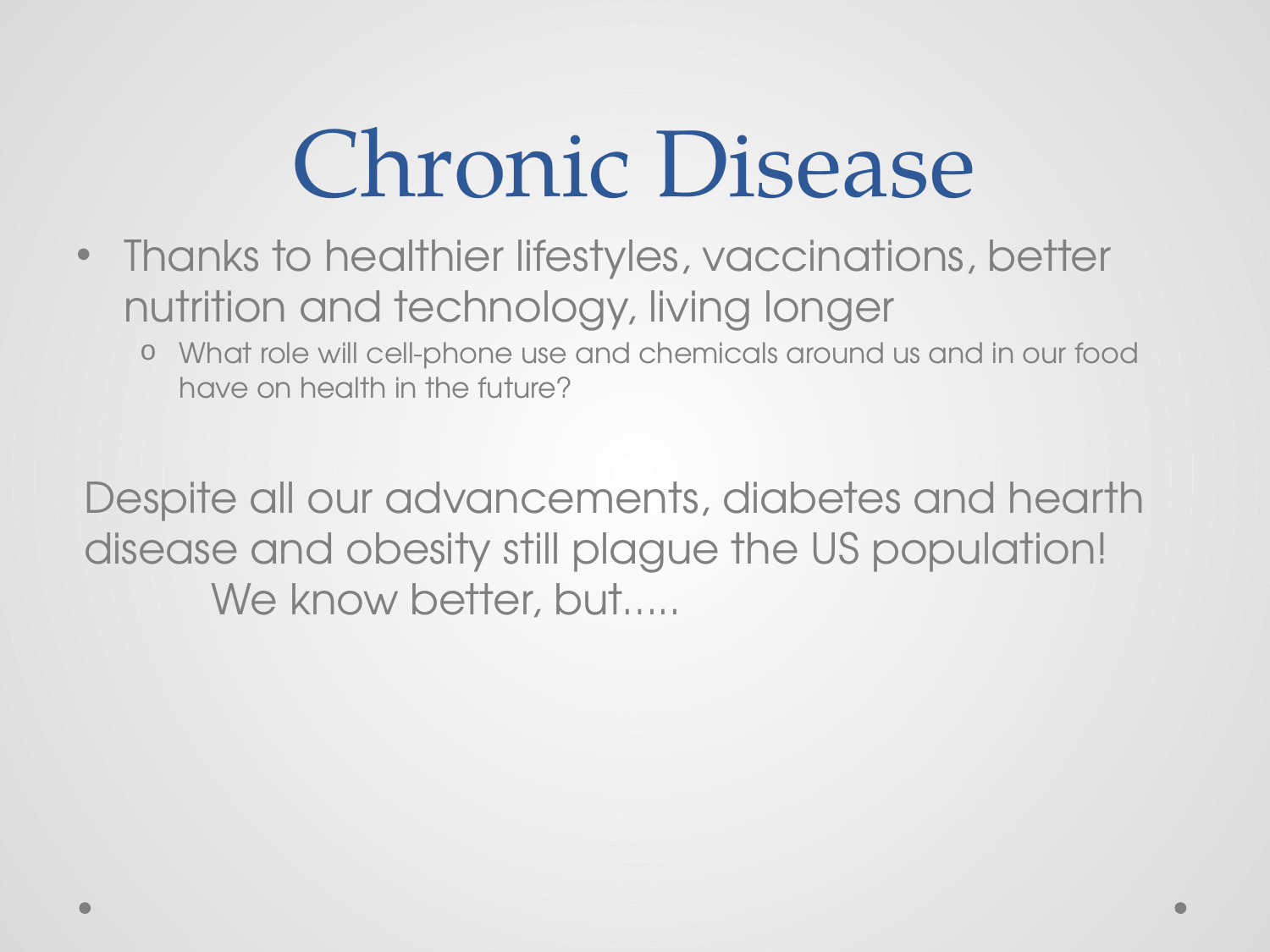

# Chronic Disease
Thanks to healthier lifestyles, vaccinations, better nutrition and technology, living longer
What role will cell-phone use and chemicals around us and in our food have on health in the future?

Despite all our advancements, diabetes and hearth disease and obesity still plague the US population!
	We know better, but…..